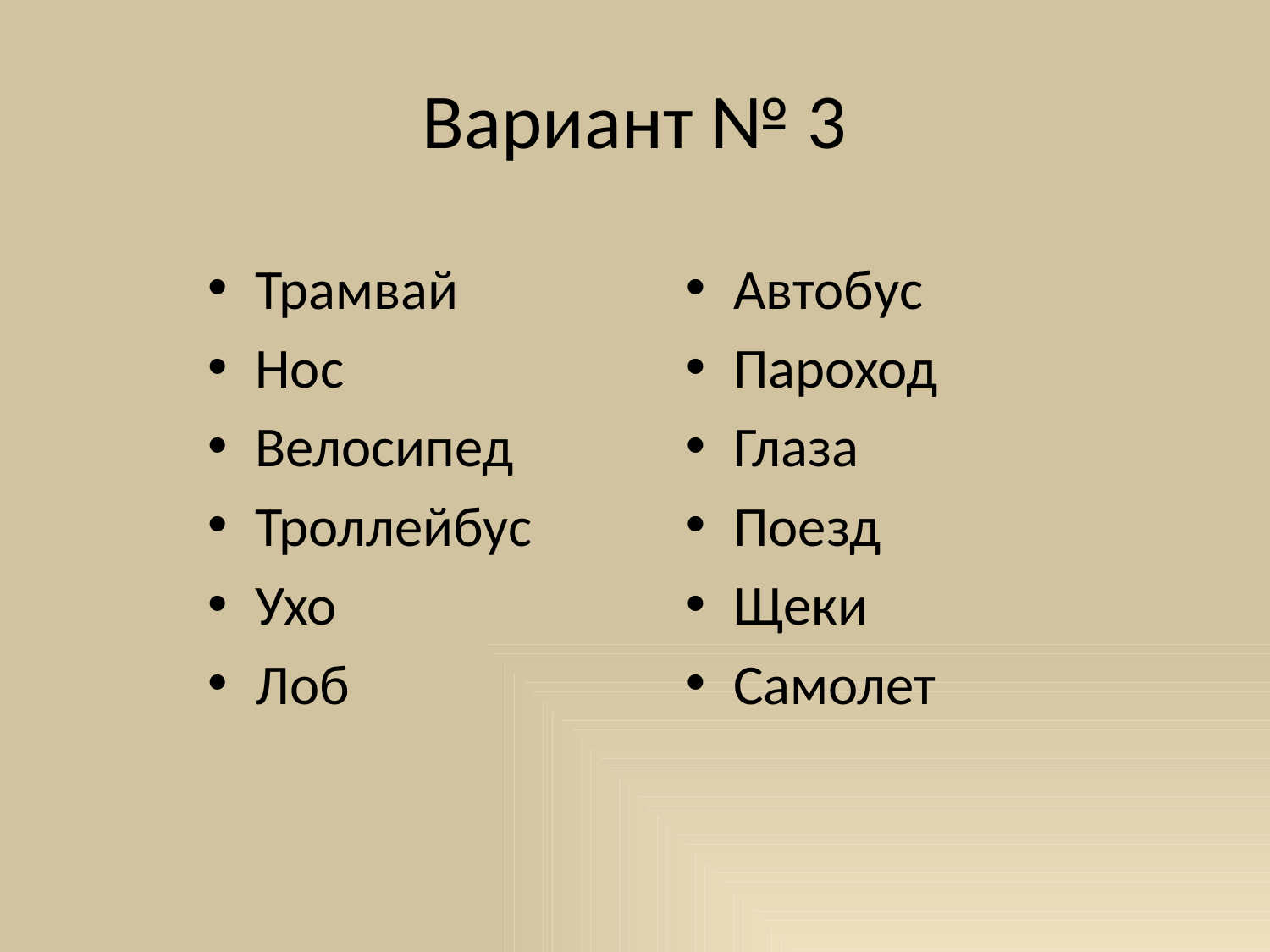

# Вариант № 3
Трамвай
Нос
Велосипед
Троллейбус
Ухо
Лоб
Автобус
Пароход
Глаза
Поезд
Щеки
Самолет